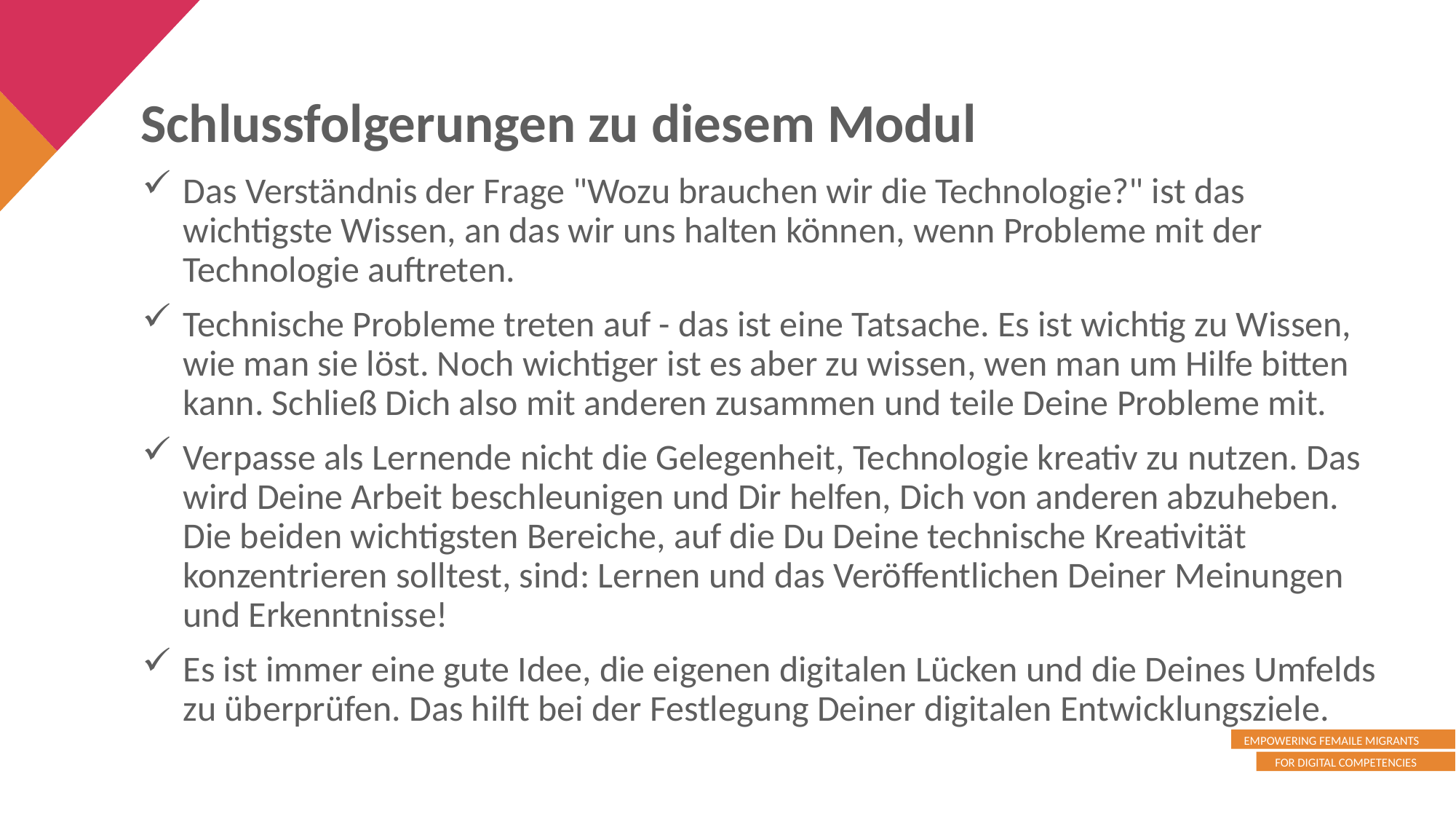

Schlussfolgerungen zu diesem Modul
Das Verständnis der Frage "Wozu brauchen wir die Technologie?" ist das wichtigste Wissen, an das wir uns halten können, wenn Probleme mit der Technologie auftreten.
Technische Probleme treten auf - das ist eine Tatsache. Es ist wichtig zu Wissen, wie man sie löst. Noch wichtiger ist es aber zu wissen, wen man um Hilfe bitten kann. Schließ Dich also mit anderen zusammen und teile Deine Probleme mit.
Verpasse als Lernende nicht die Gelegenheit, Technologie kreativ zu nutzen. Das wird Deine Arbeit beschleunigen und Dir helfen, Dich von anderen abzuheben. Die beiden wichtigsten Bereiche, auf die Du Deine technische Kreativität konzentrieren solltest, sind: Lernen und das Veröffentlichen Deiner Meinungen und Erkenntnisse!
Es ist immer eine gute Idee, die eigenen digitalen Lücken und die Deines Umfelds zu überprüfen. Das hilft bei der Festlegung Deiner digitalen Entwicklungsziele.